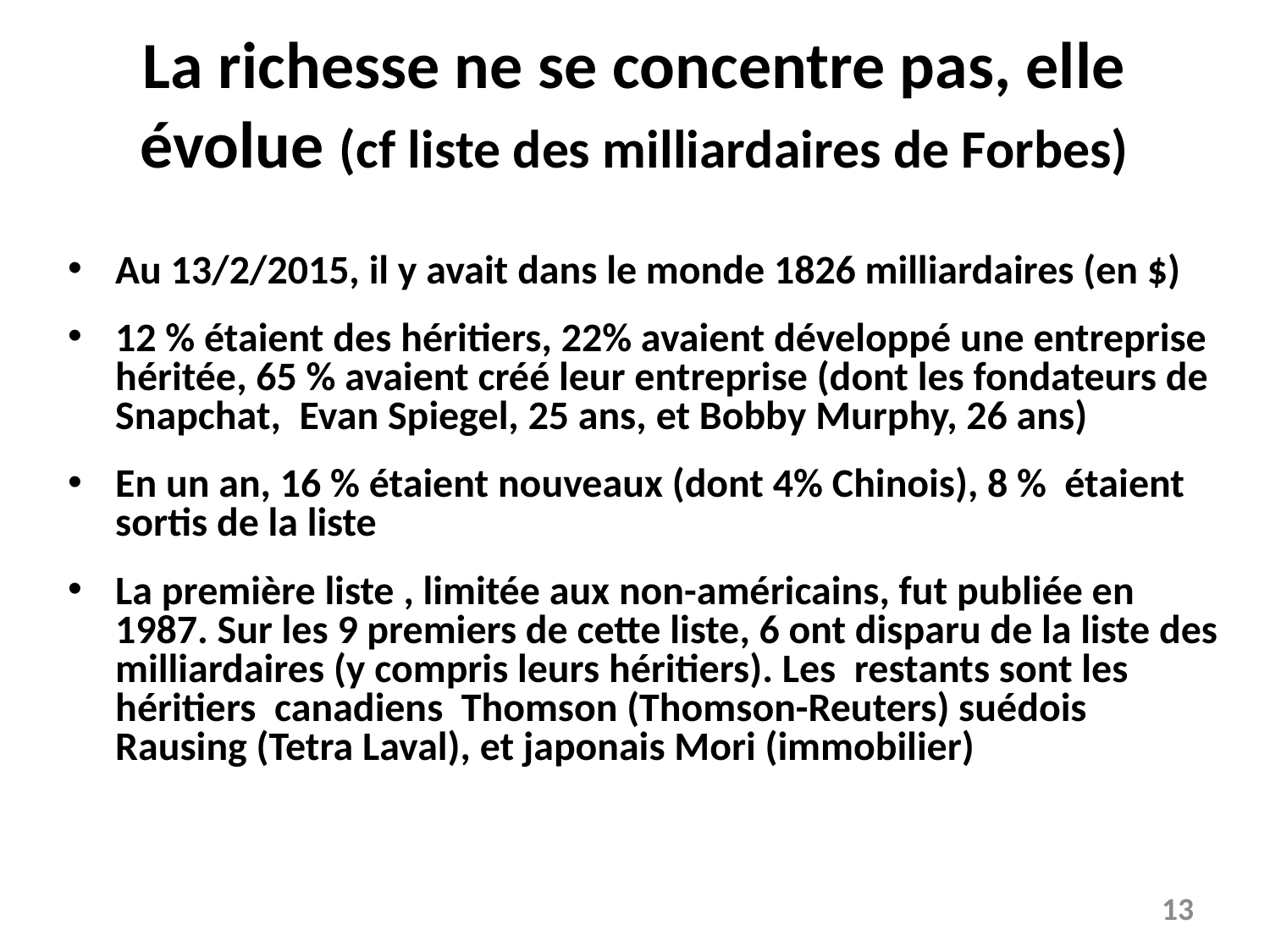

# La richesse ne se concentre pas, elle évolue (cf liste des milliardaires de Forbes)
Au 13/2/2015, il y avait dans le monde 1826 milliardaires (en $)
12 % étaient des héritiers, 22% avaient développé une entreprise héritée, 65 % avaient créé leur entreprise (dont les fondateurs de Snapchat,  Evan Spiegel, 25 ans, et Bobby Murphy, 26 ans)
En un an, 16 % étaient nouveaux (dont 4% Chinois), 8 %  étaient sortis de la liste
La première liste , limitée aux non-américains, fut publiée en 1987. Sur les 9 premiers de cette liste, 6 ont disparu de la liste des milliardaires (y compris leurs héritiers). Les  restants sont les héritiers  canadiens  Thomson (Thomson-Reuters) suédois Rausing (Tetra Laval), et japonais Mori (immobilier)
13